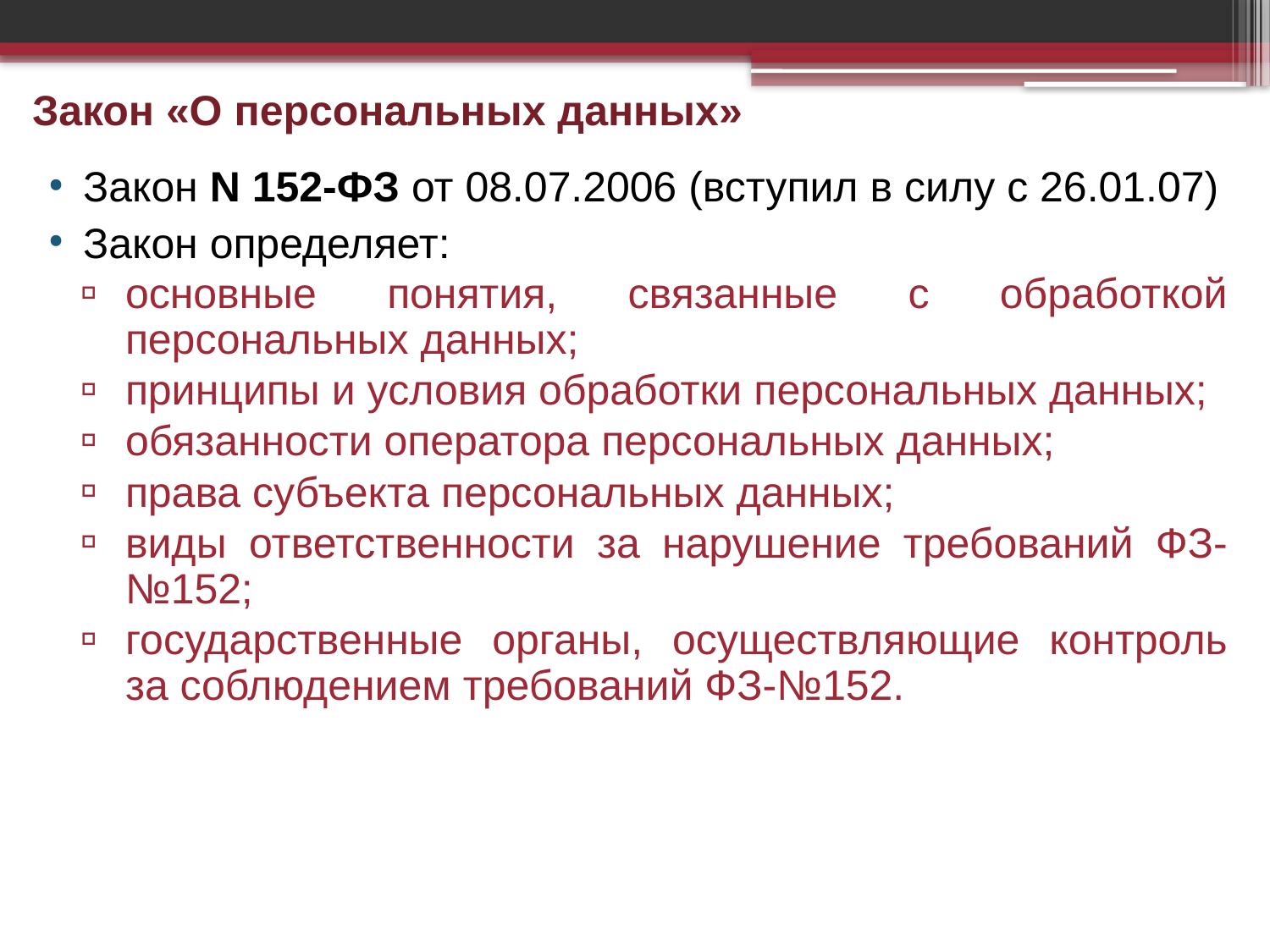

# Закон «О персональных данных»
Закон N 152-ФЗ от 08.07.2006 (вступил в силу с 26.01.07)
Закон определяет:
основные понятия, связанные с обработкой персональных данных;
принципы и условия обработки персональных данных;
обязанности оператора персональных данных;
права субъекта персональных данных;
виды ответственности за нарушение требований ФЗ-№152;
государственные органы, осуществляющие контроль за соблюдением требований ФЗ-№152.